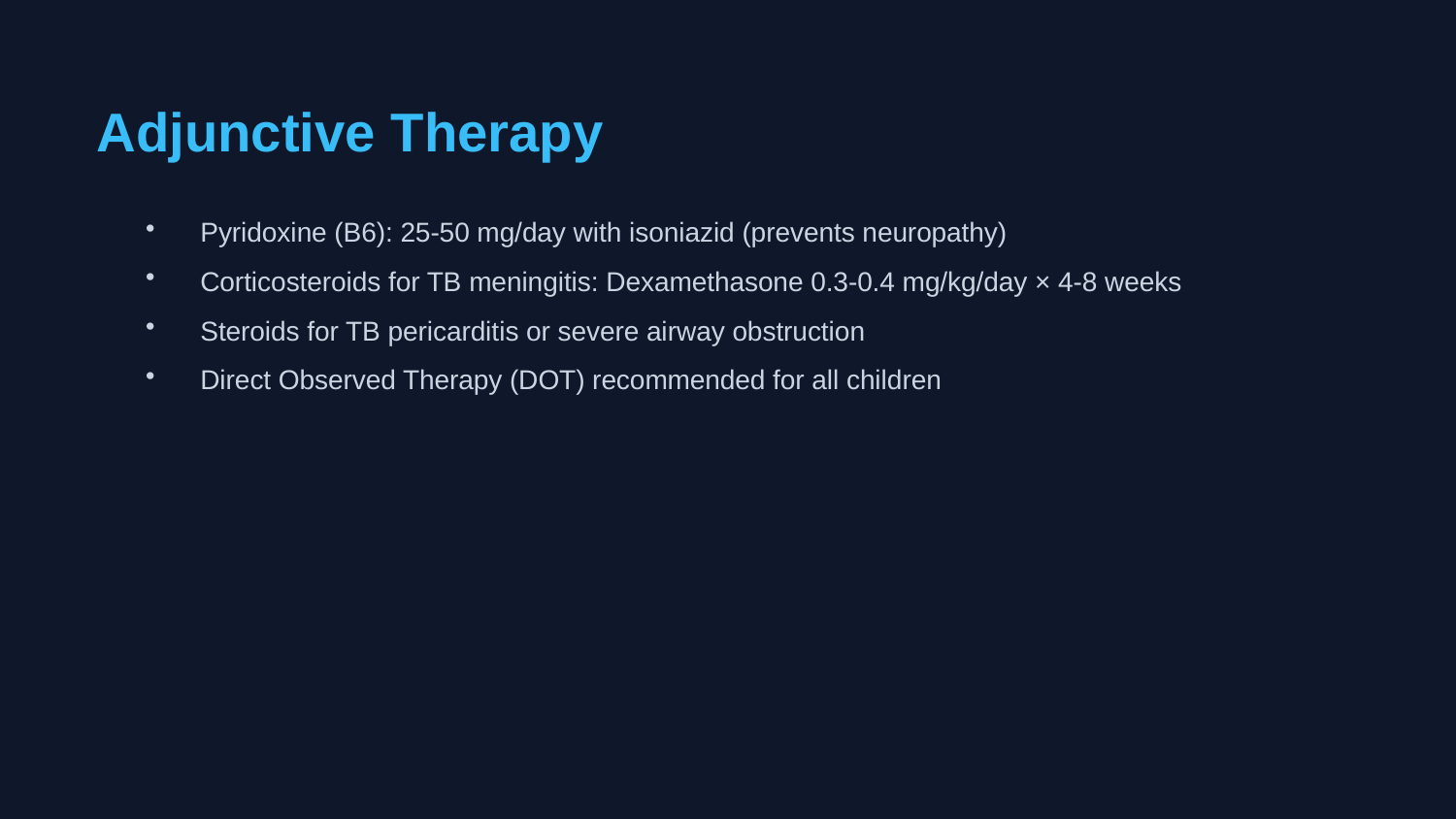

Adjunctive Therapy
Pyridoxine (B6): 25-50 mg/day with isoniazid (prevents neuropathy)
Corticosteroids for TB meningitis: Dexamethasone 0.3-0.4 mg/kg/day × 4-8 weeks
Steroids for TB pericarditis or severe airway obstruction
Direct Observed Therapy (DOT) recommended for all children